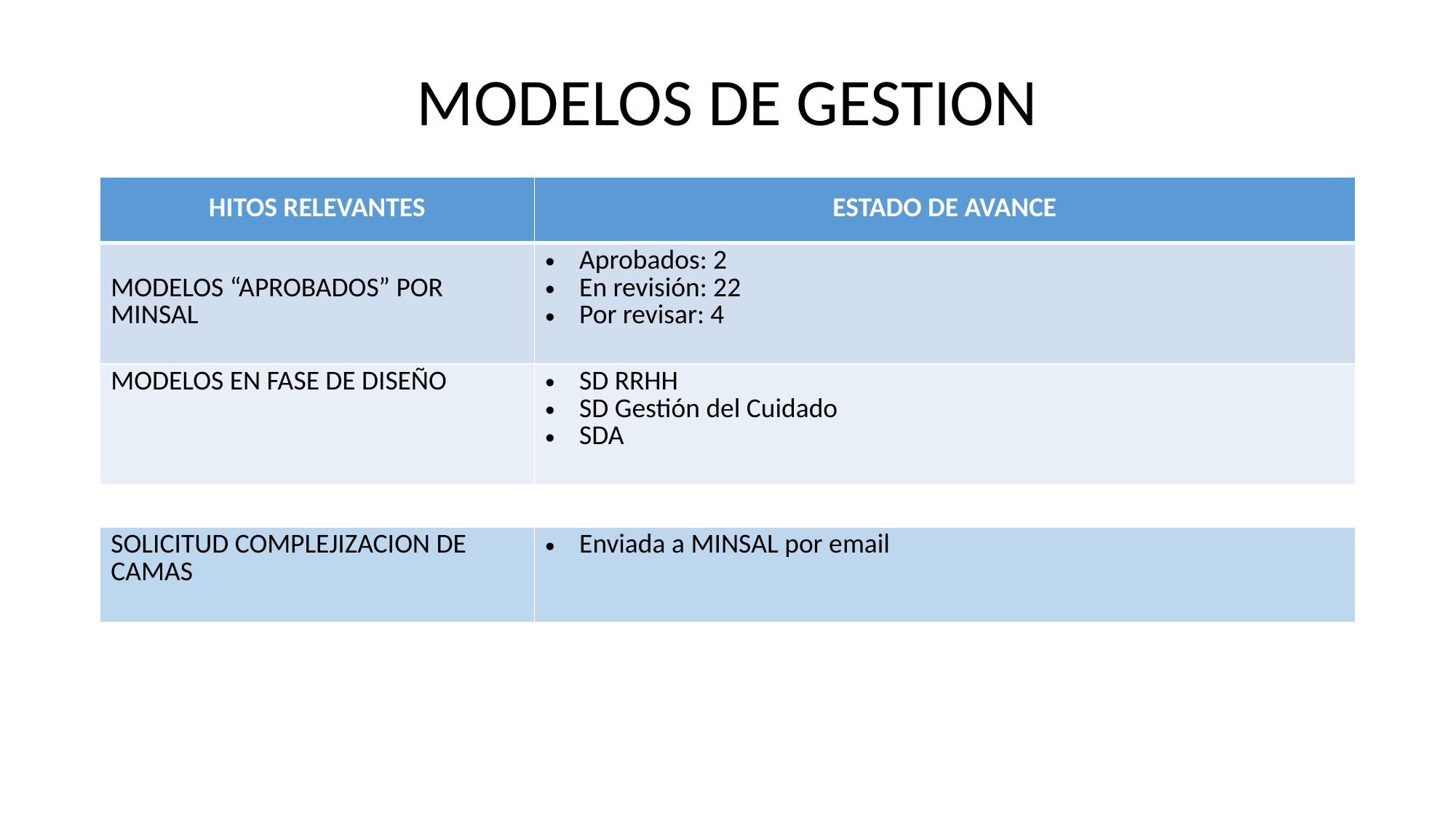

# MODELOS DE GESTION
| HITOS RELEVANTES | ESTADO DE AVANCE |
| --- | --- |
| MODELOS “APROBADOS” POR MINSAL | Aprobados: 2 En revisión: 22 Por revisar: 4 |
| MODELOS EN FASE DE DISEÑO | SD RRHH SD Gestión del Cuidado SDA |
| SOLICITUD COMPLEJIZACION DE CAMAS | Enviada a MINSAL por email |
| --- | --- |